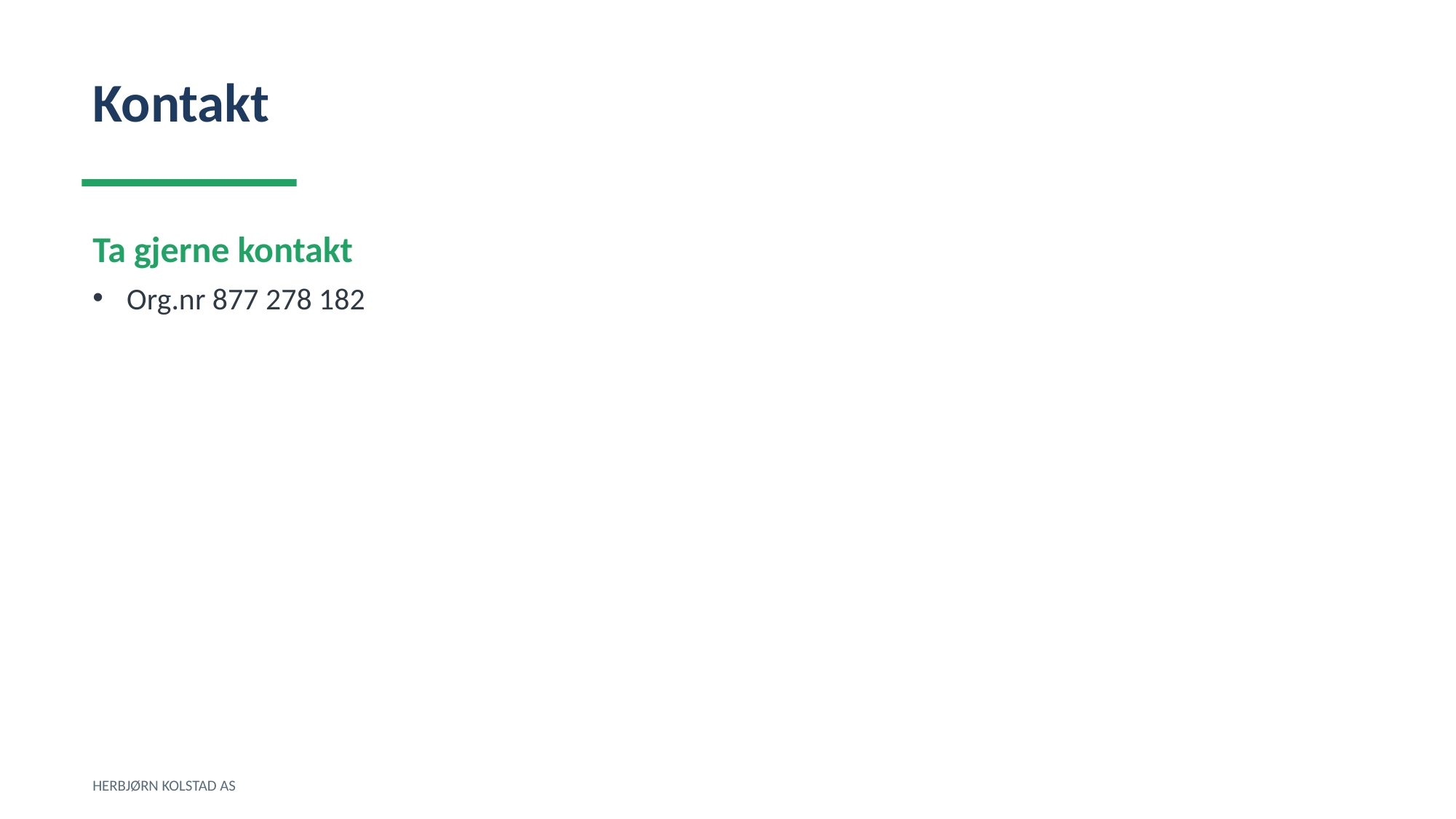

Kontakt

Ta gjerne kontakt
Org.nr 877 278 182
HERBJØRN KOLSTAD AS